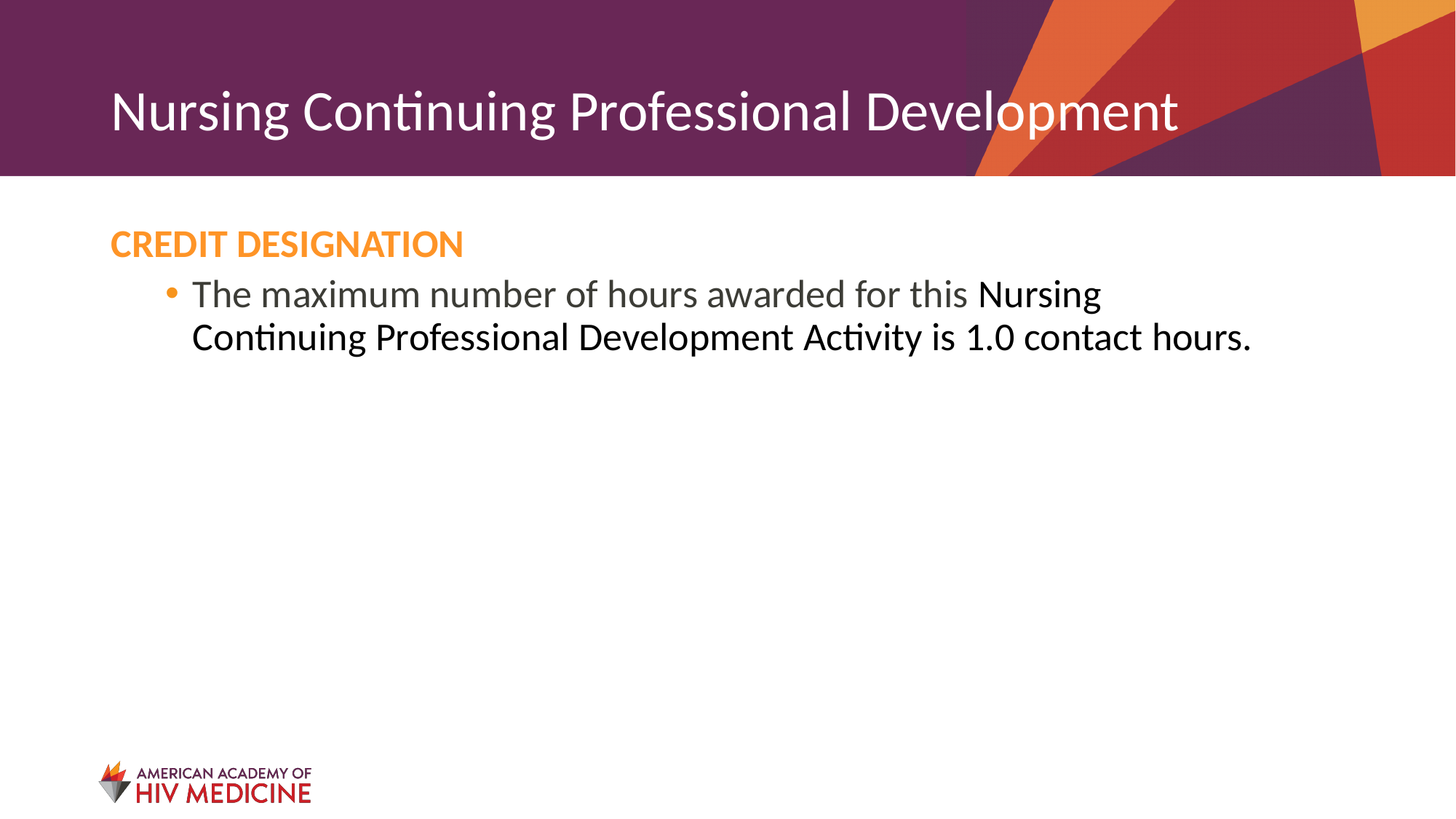

# Nursing Continuing Professional Development
CREDIT DESIGNATION
The maximum number of hours awarded for this Nursing Continuing Professional Development Activity is 1.0 contact hours.